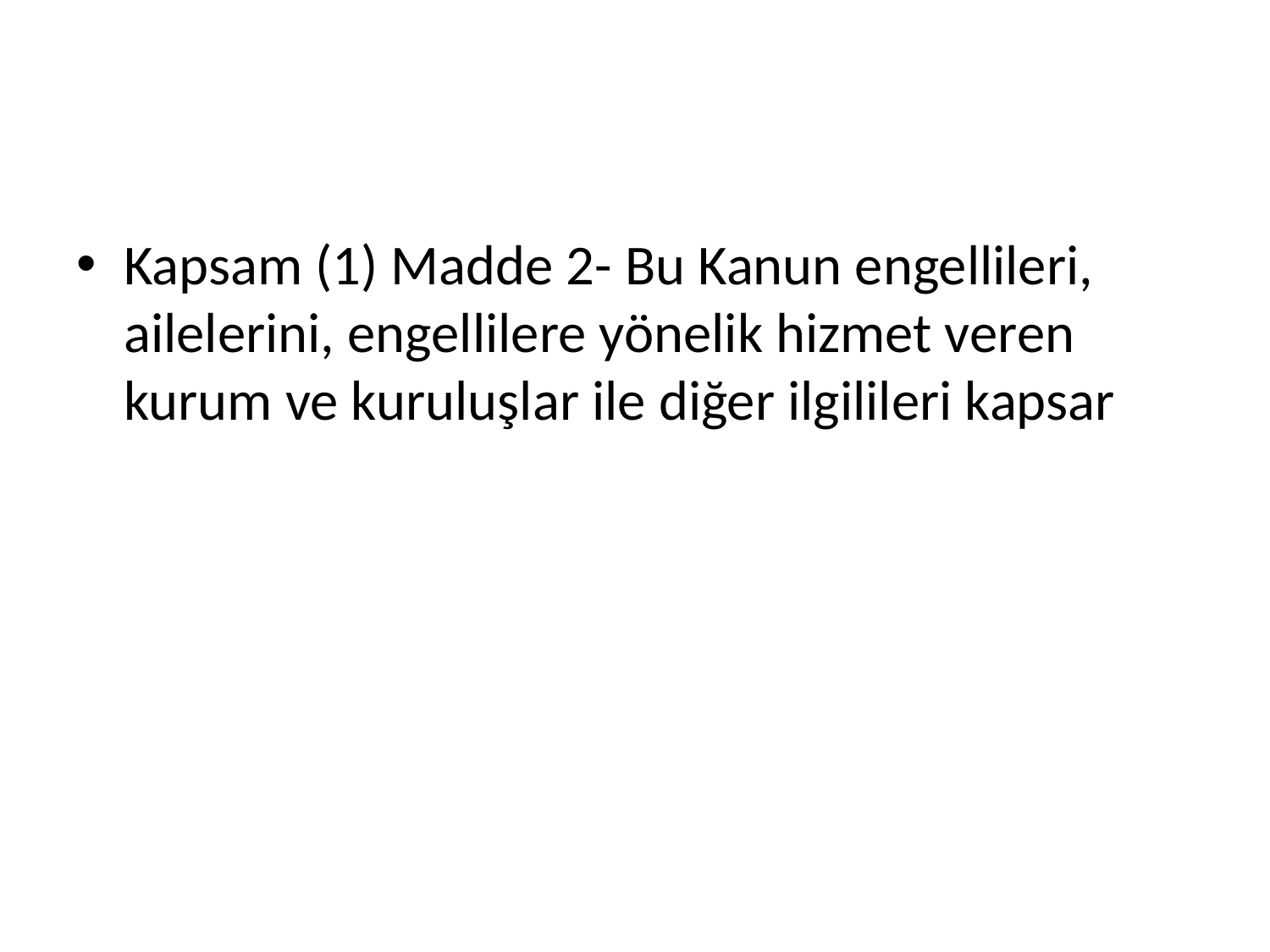

#
Kapsam (1) Madde 2- Bu Kanun engellileri, ailelerini, engellilere yönelik hizmet veren kurum ve kuruluşlar ile diğer ilgilileri kapsar